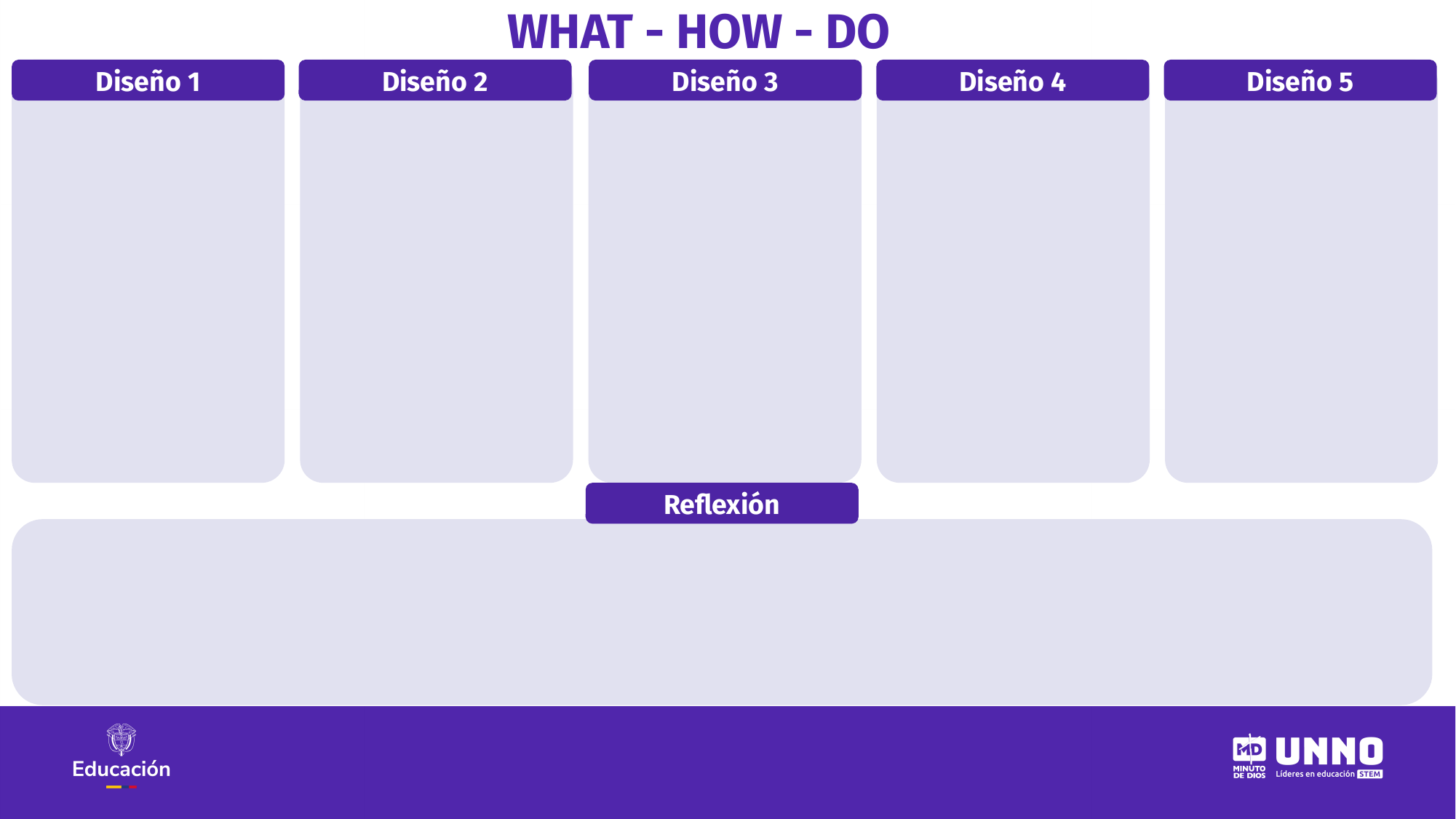

WHAT - HOW - DO

Diseño 1
Diseño 2

Diseño 3
Diseño 4

Diseño 5

Reflexión